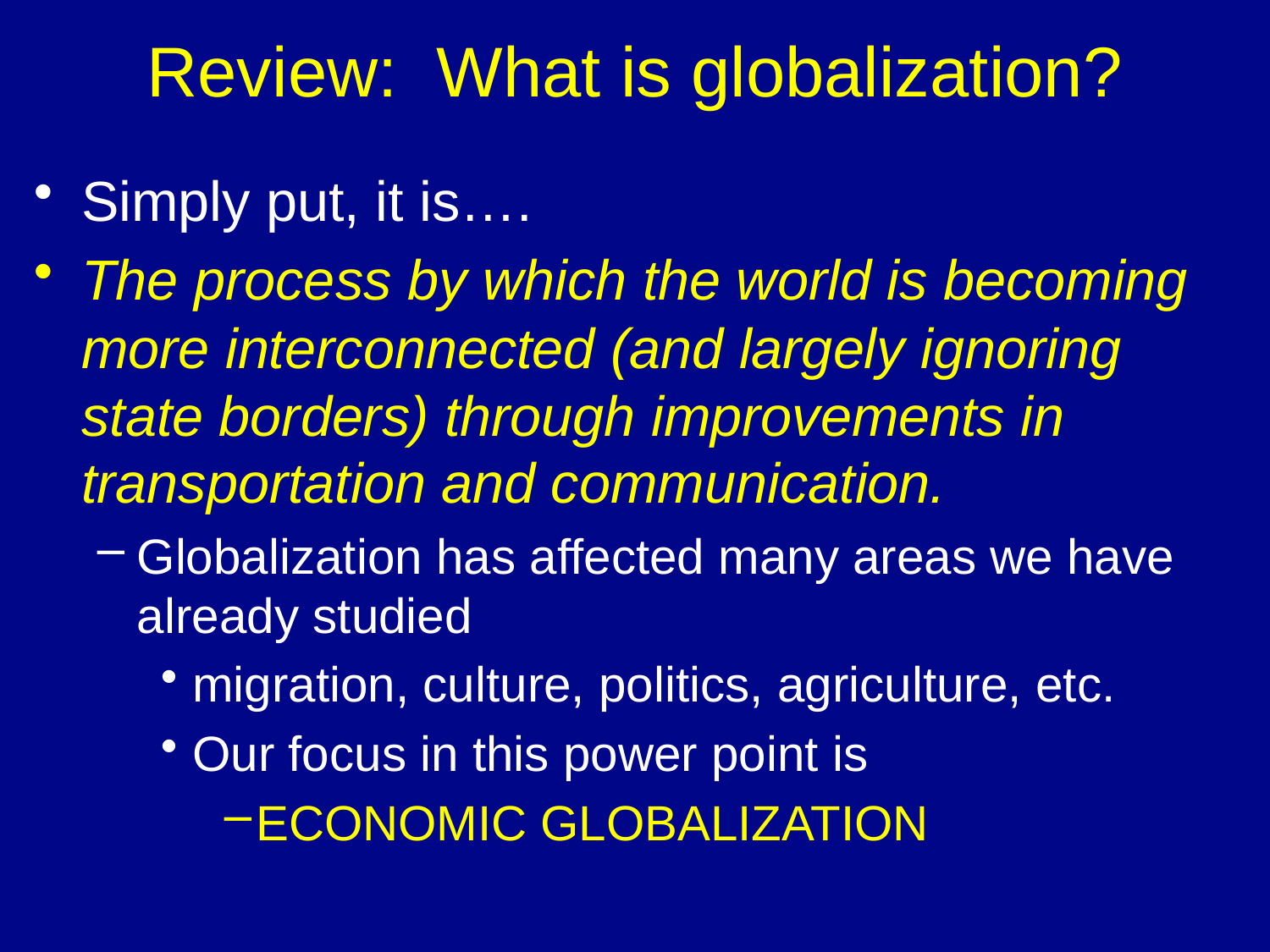

# Review:  What is globalization?
Simply put, it is….
The process by which the world is becoming more interconnected (and largely ignoring state borders) through improvements in transportation and communication.
Globalization has affected many areas we have already studied
migration, culture, politics, agriculture, etc.
Our focus in this power point is
ECONOMIC GLOBALIZATION